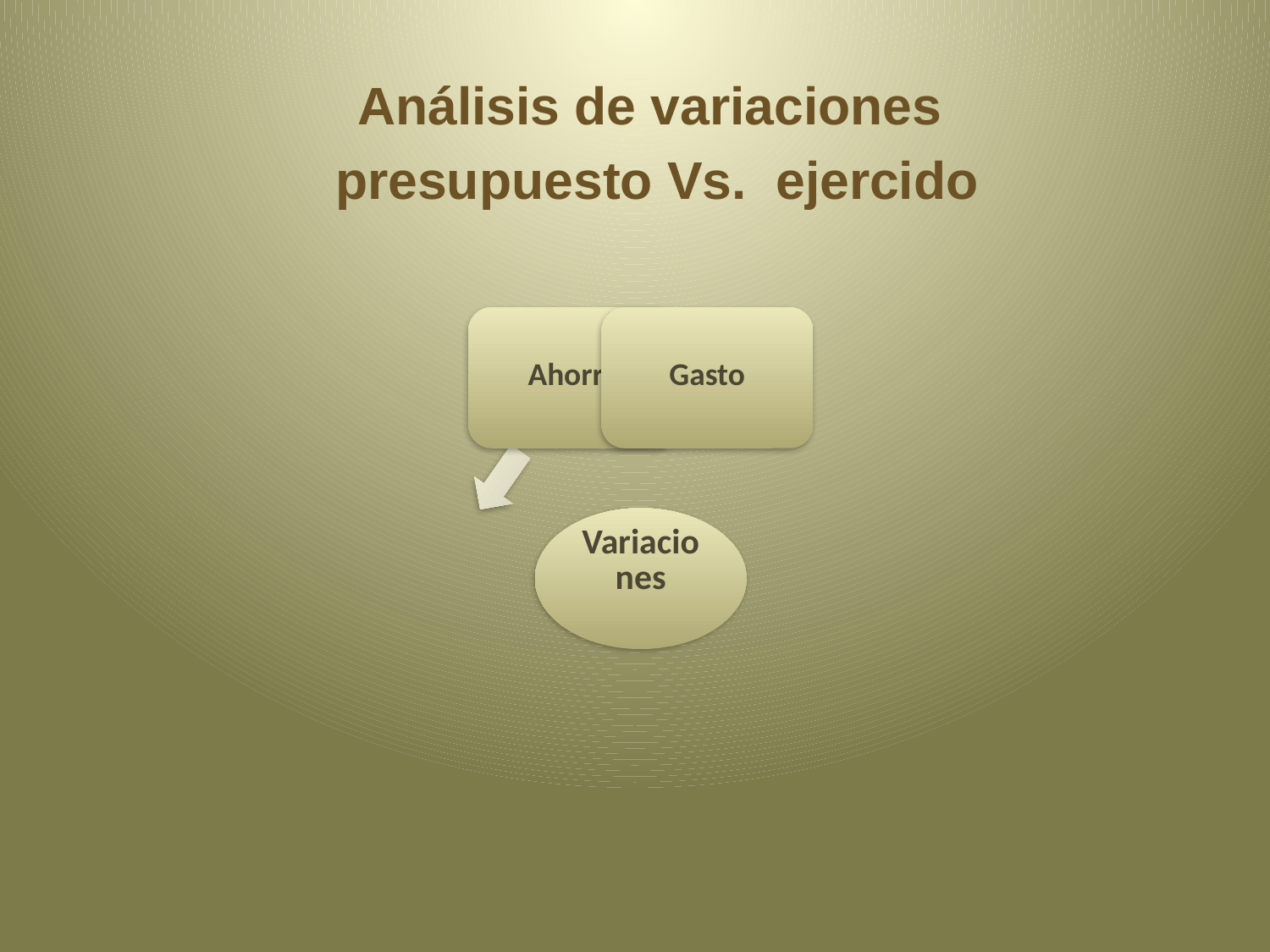

Análisis de variaciones
 presupuesto Vs.  ejercido
Variaciones
Ahorro
Gasto